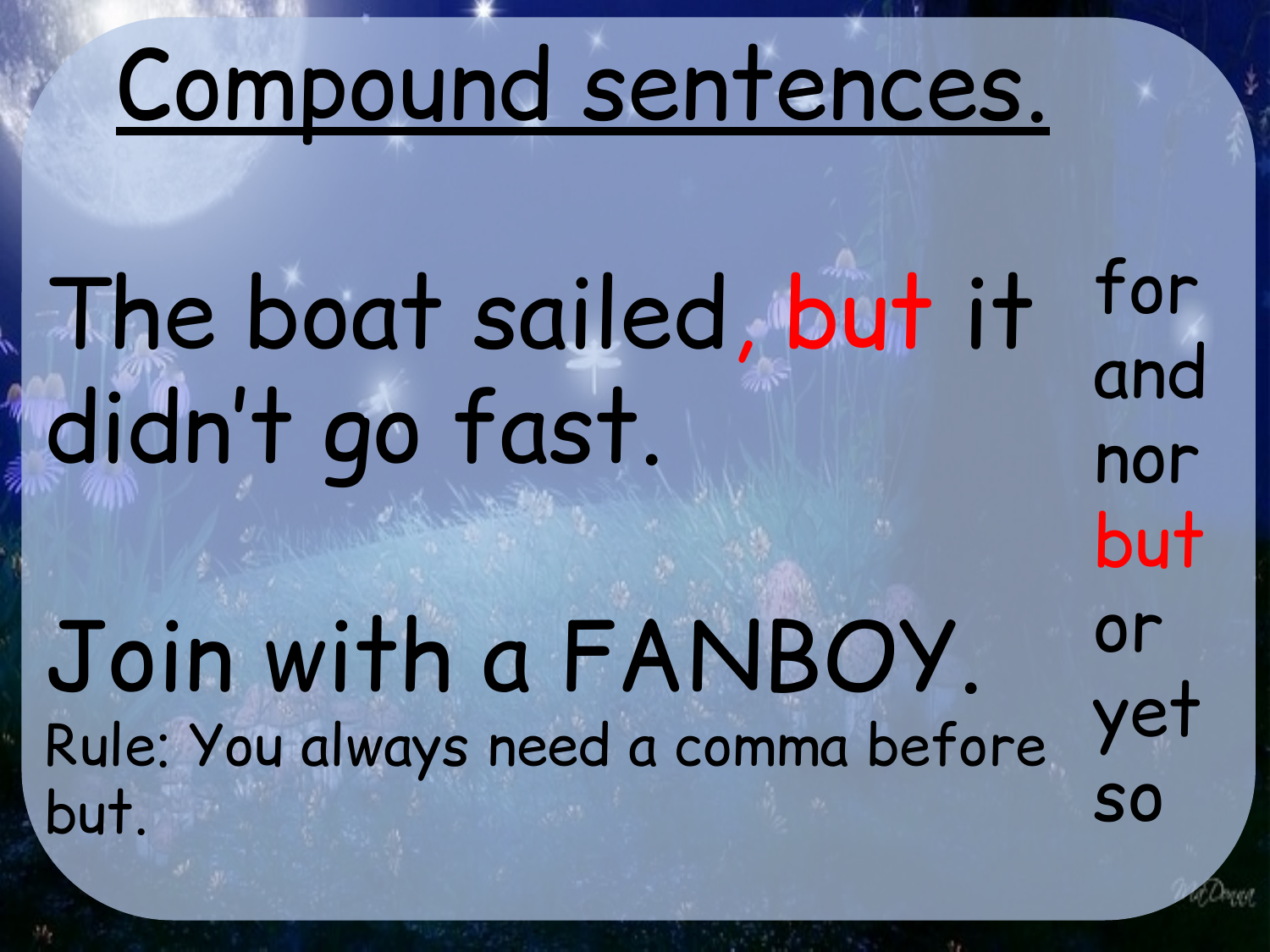

Compound sentences.

The boat sailed, but it didn’t go fast.

Join with a FANBOY.
Rule: You always need a comma before but.
for
and
nor
but
or
yet
so